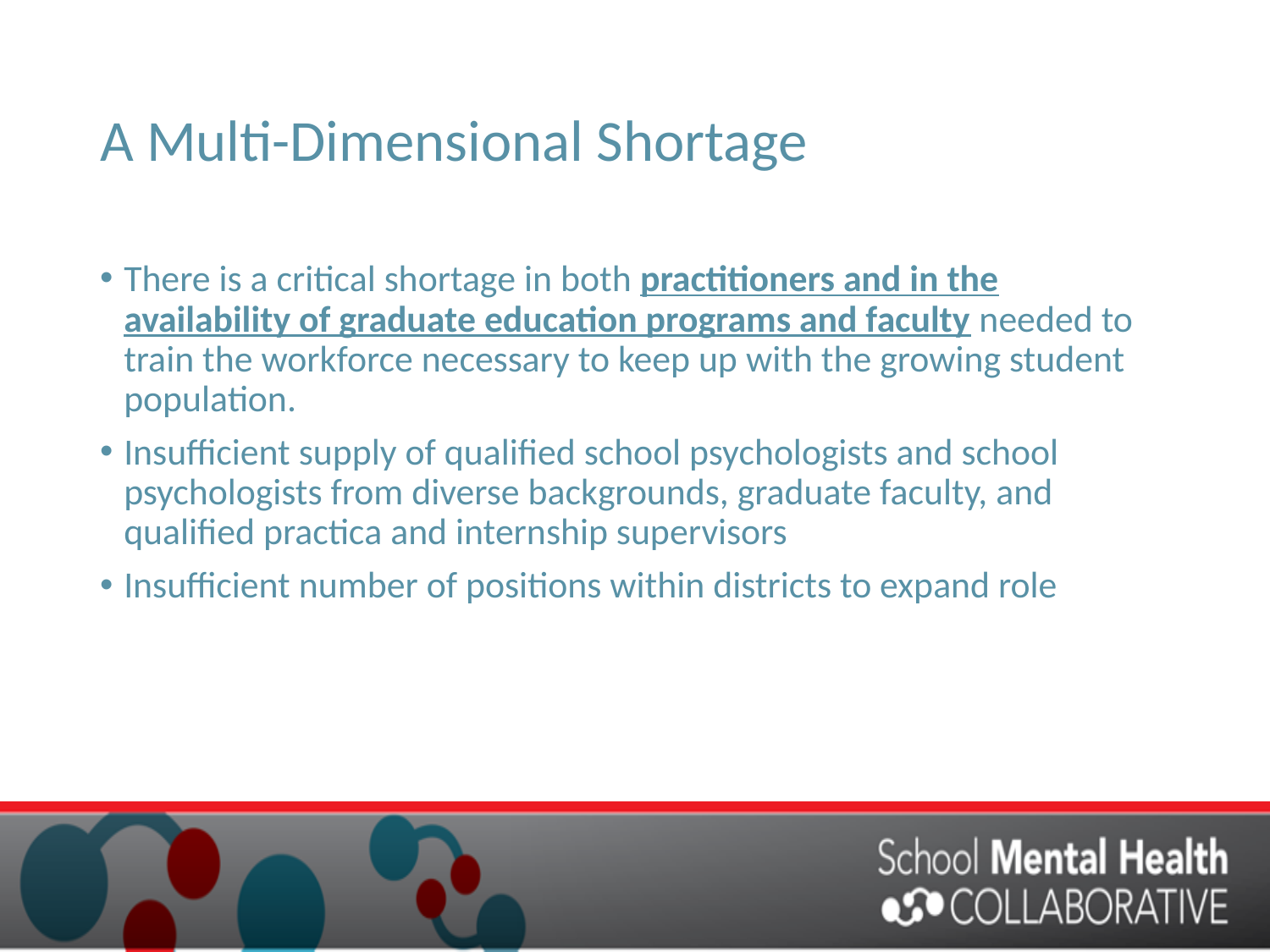

# A Multi-Dimensional Shortage
There is a critical shortage in both practitioners and in the availability of graduate education programs and faculty needed to train the workforce necessary to keep up with the growing student population.
Insufficient supply of qualified school psychologists and school psychologists from diverse backgrounds, graduate faculty, and qualified practica and internship supervisors
Insufficient number of positions within districts to expand role